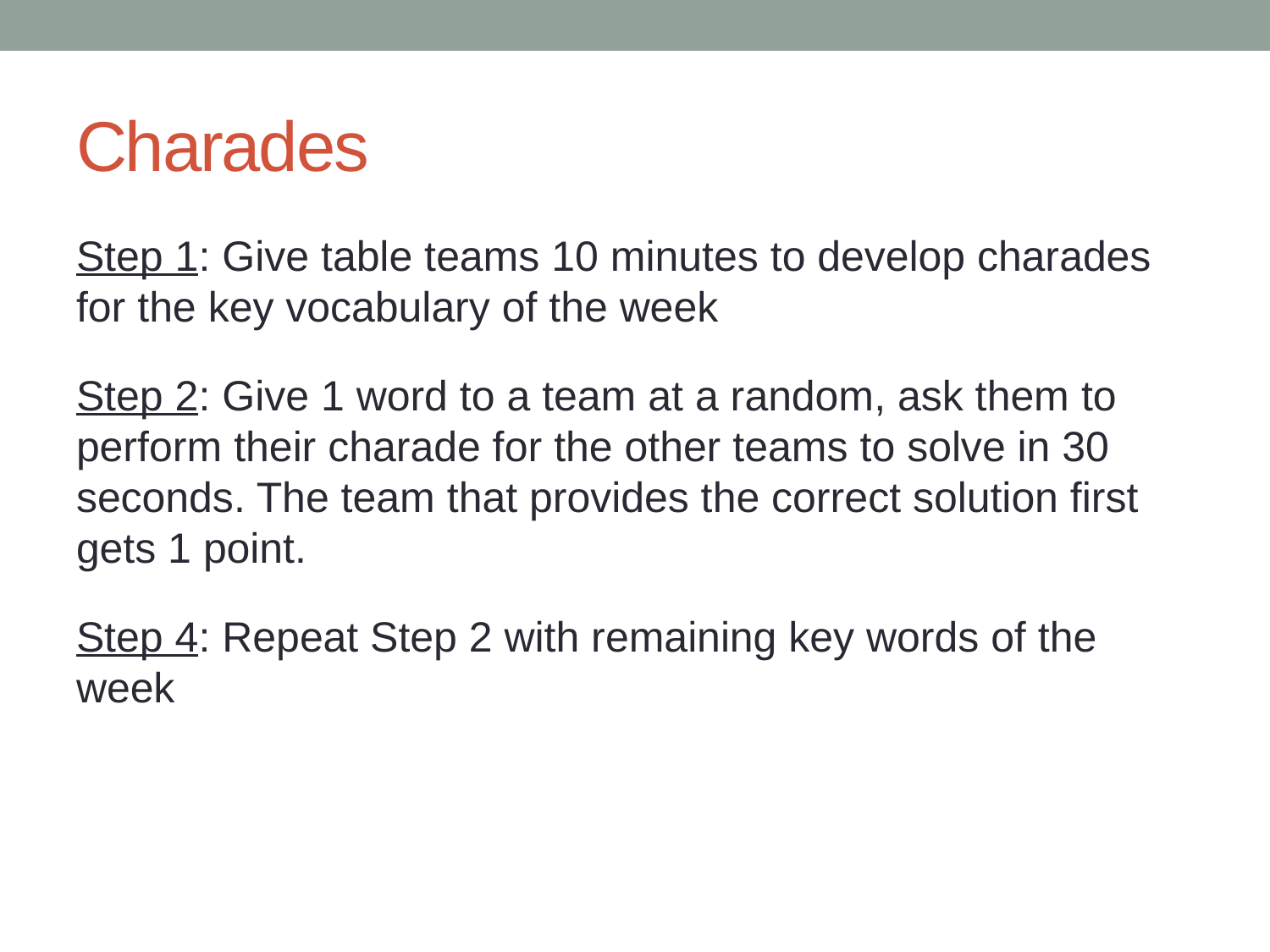

# Charades
Step 1: Give table teams 10 minutes to develop charades for the key vocabulary of the week

Step 2: Give 1 word to a team at a random, ask them to perform their charade for the other teams to solve in 30 seconds. The team that provides the correct solution first gets 1 point.

Step 4: Repeat Step 2 with remaining key words of the week